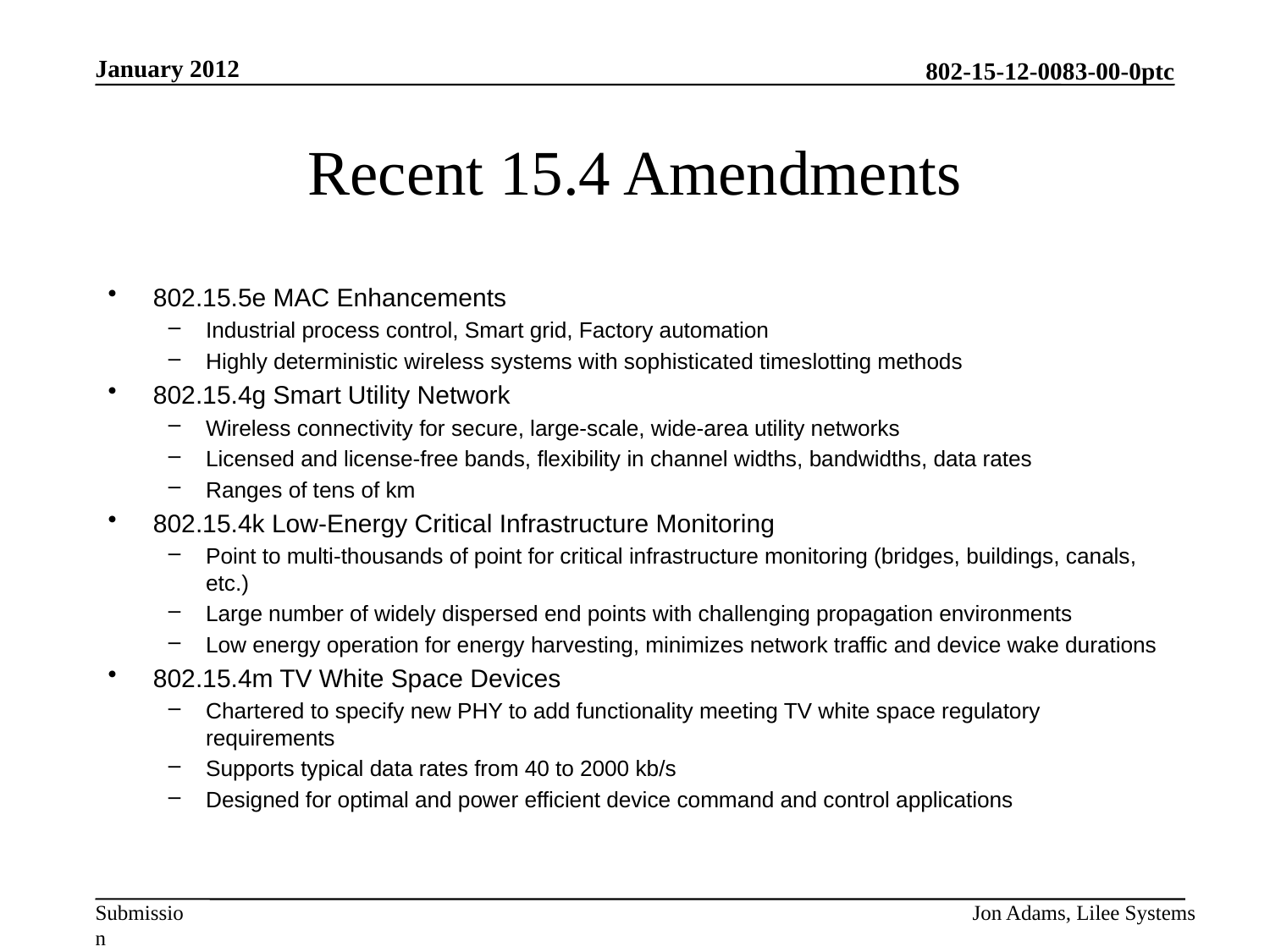

January 2012
# Recent 15.4 Amendments
802.15.5e MAC Enhancements
Industrial process control, Smart grid, Factory automation
Highly deterministic wireless systems with sophisticated timeslotting methods
802.15.4g Smart Utility Network
Wireless connectivity for secure, large-scale, wide-area utility networks
Licensed and license-free bands, flexibility in channel widths, bandwidths, data rates
Ranges of tens of km
802.15.4k Low-Energy Critical Infrastructure Monitoring
Point to multi-thousands of point for critical infrastructure monitoring (bridges, buildings, canals, etc.)
Large number of widely dispersed end points with challenging propagation environments
Low energy operation for energy harvesting, minimizes network traffic and device wake durations
802.15.4m TV White Space Devices
Chartered to specify new PHY to add functionality meeting TV white space regulatory requirements
Supports typical data rates from 40 to 2000 kb/s
Designed for optimal and power efficient device command and control applications
Jon Adams, Lilee Systems